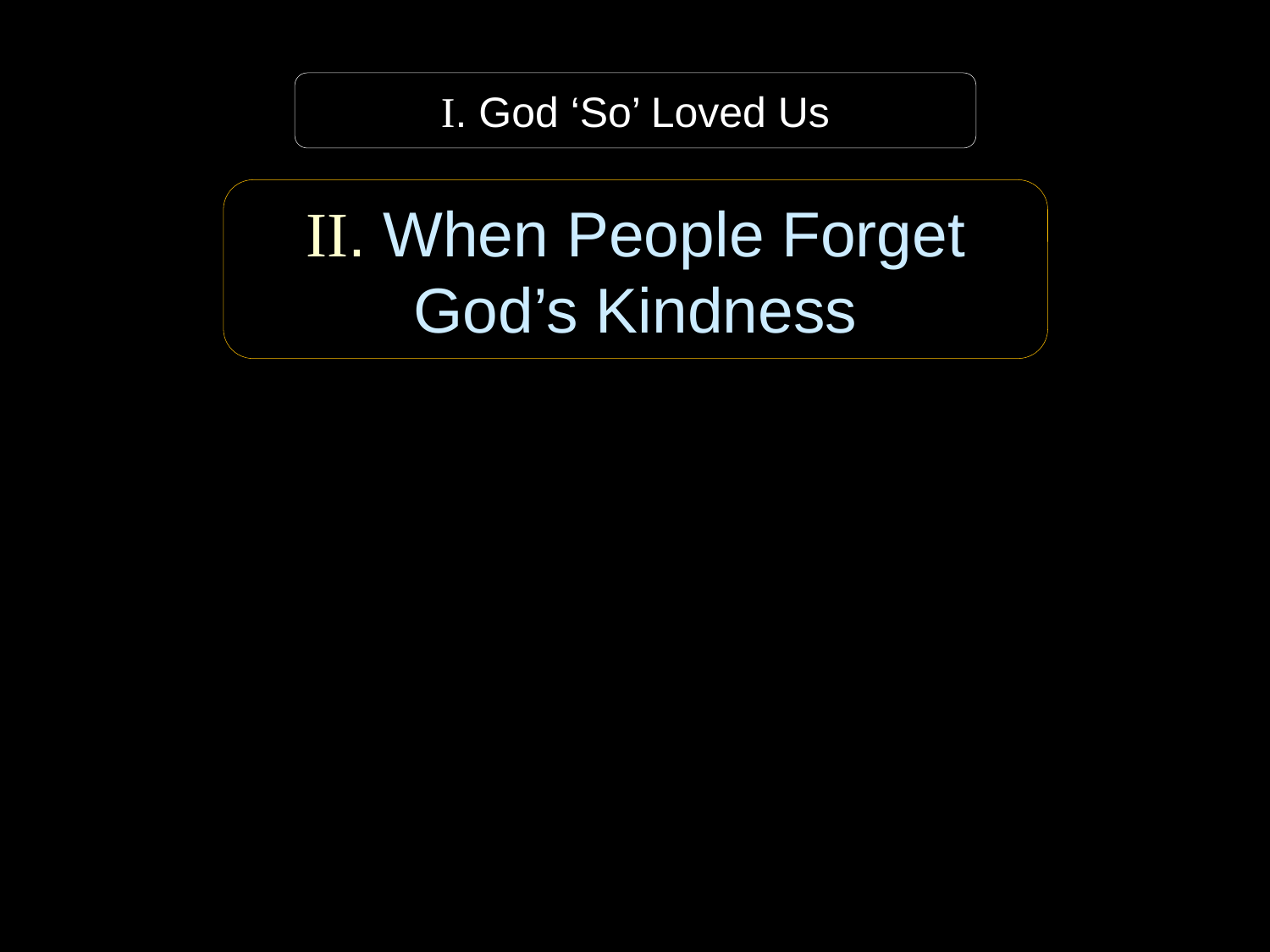

I. God ‘So’ Loved Us

II. When People Forget God’s Kindness